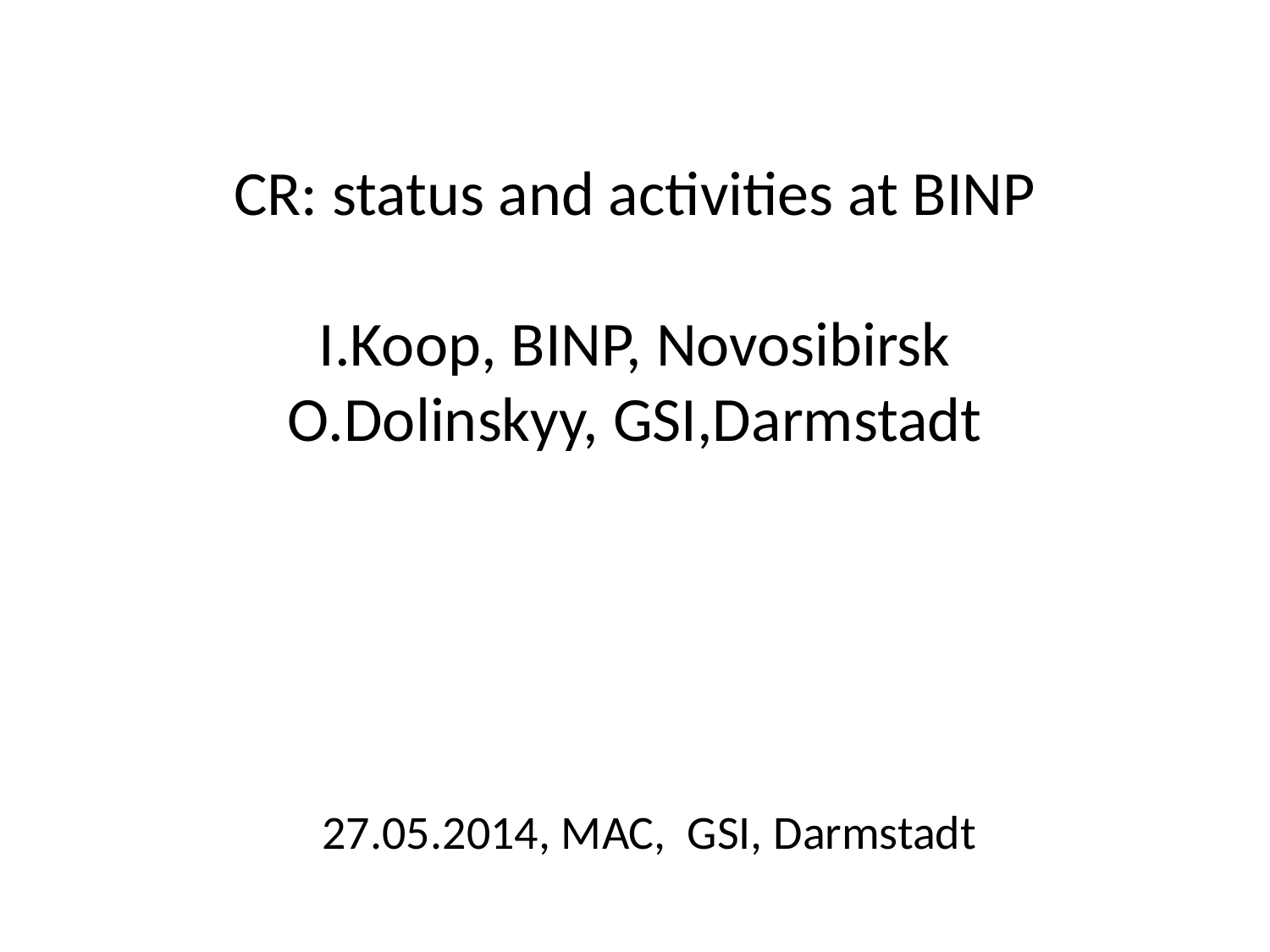

# CR: status and activities at BINP I.Koop, BINP, Novosibirsk O.Dolinskyy, GSI,Darmstadt
27.05.2014, MAC,  GSI, Darmstadt